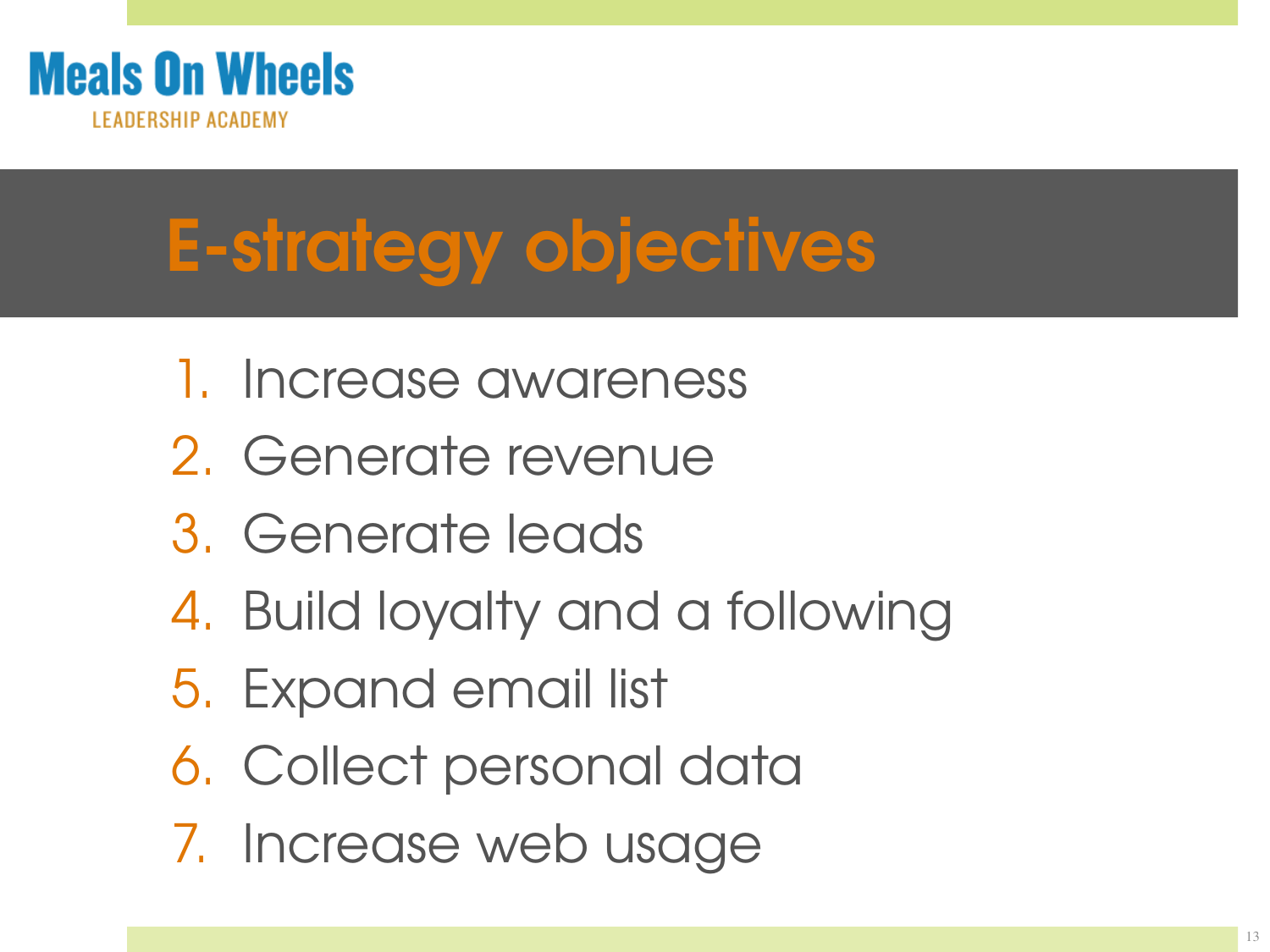

# E-strategy objectives
Increase awareness
Generate revenue
Generate leads
Build loyalty and a following
Expand email list
Collect personal data
Increase web usage

13